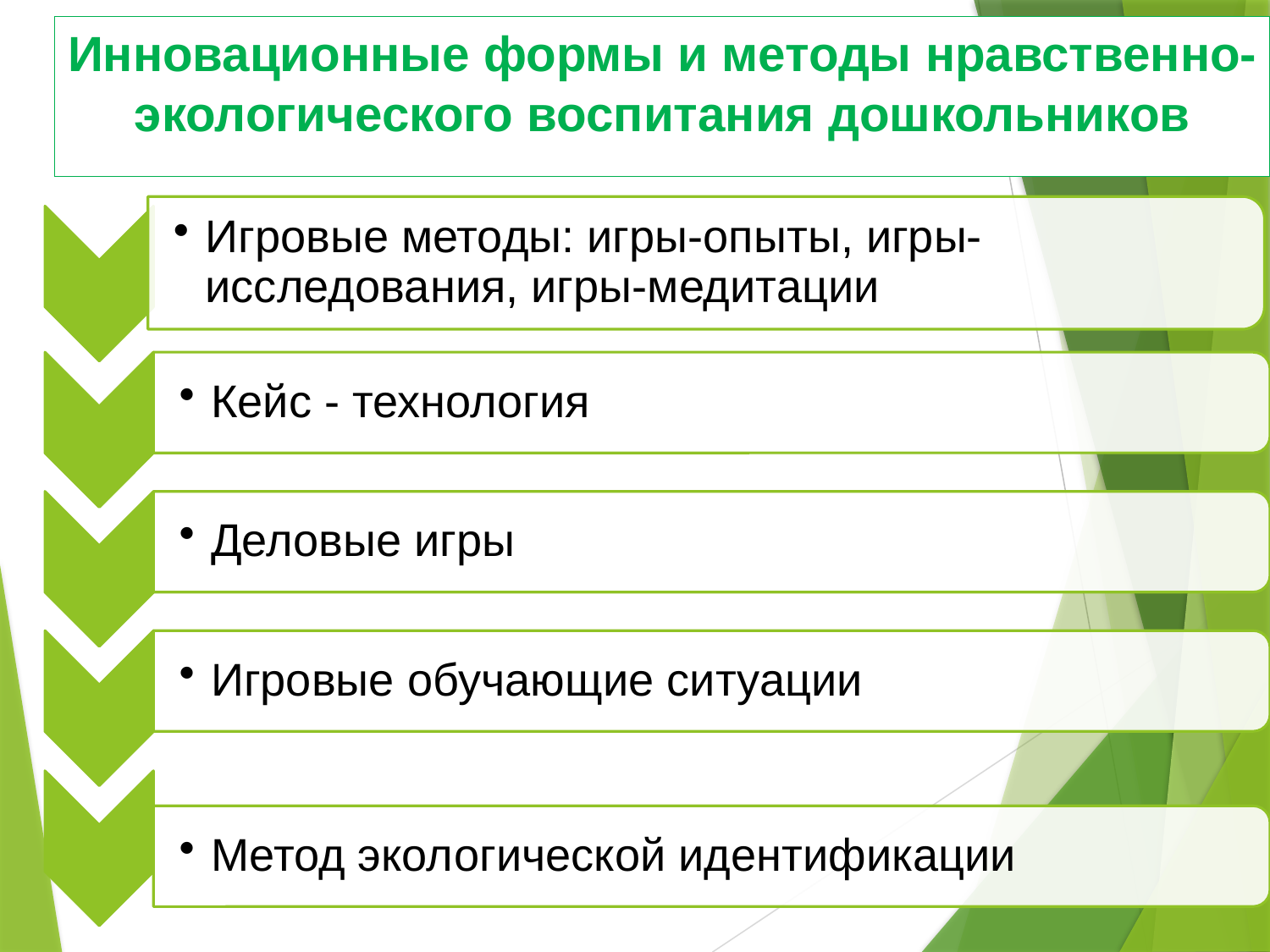

# Инновационные формы и методы нравственно-экологического воспитания дошкольников

Игровые методы: игры-опыты, игры-исследования, игры-медитации

Кейс - технология

Деловые игры

Игровые обучающие ситуации

Метод экологической идентификации